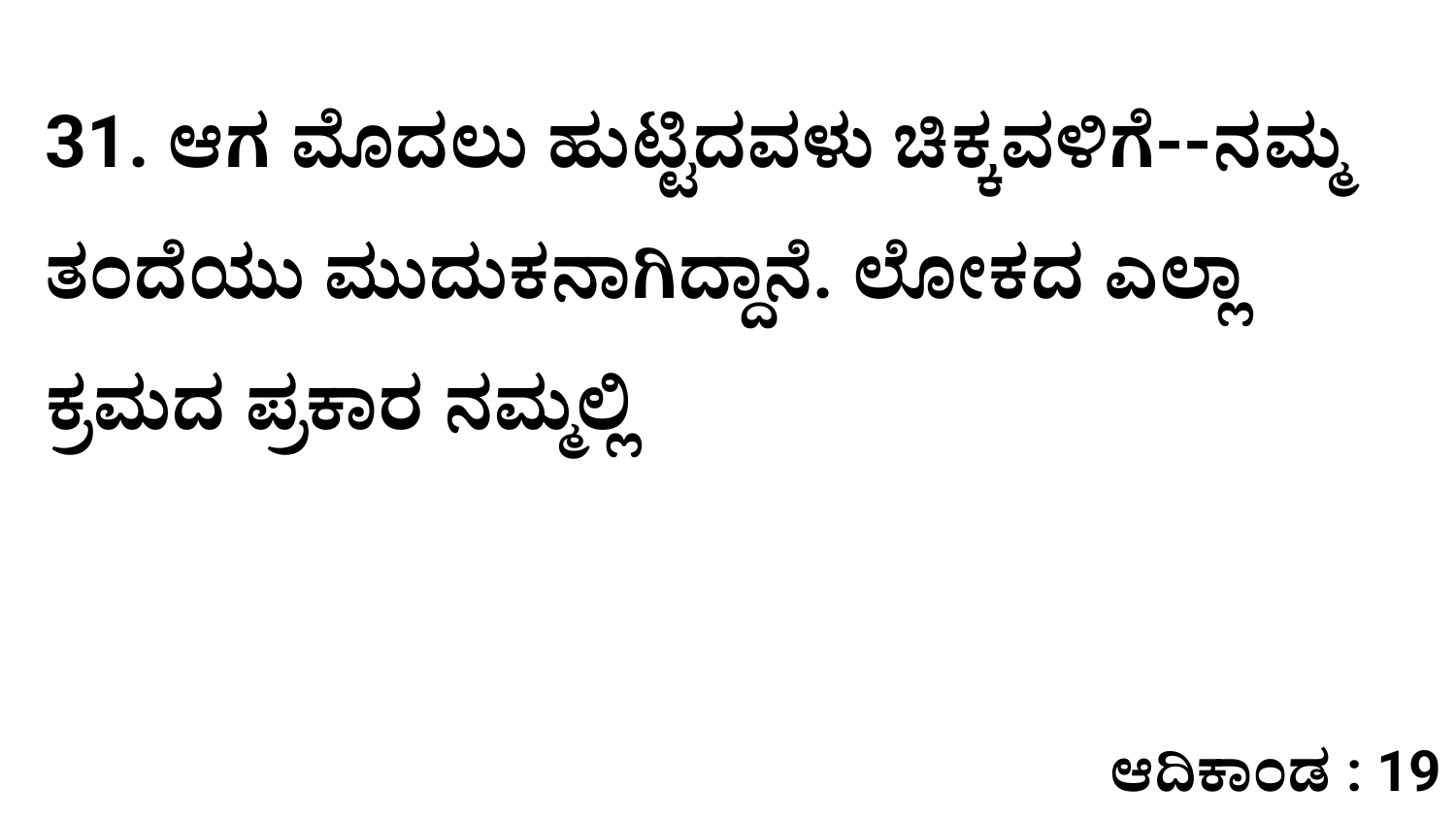

31. ಆಗ ಮೊದಲು ಹುಟ್ಟಿದವಳು ಚಿಕ್ಕವಳಿಗೆ--ನಮ್ಮ ತಂದೆಯು ಮುದುಕನಾಗಿದ್ದಾನೆ. ಲೋಕದ ಎಲ್ಲಾ ಕ್ರಮದ ಪ್ರಕಾರ ನಮ್ಮಲ್ಲಿ
ಆದಿಕಾಂಡ : 19